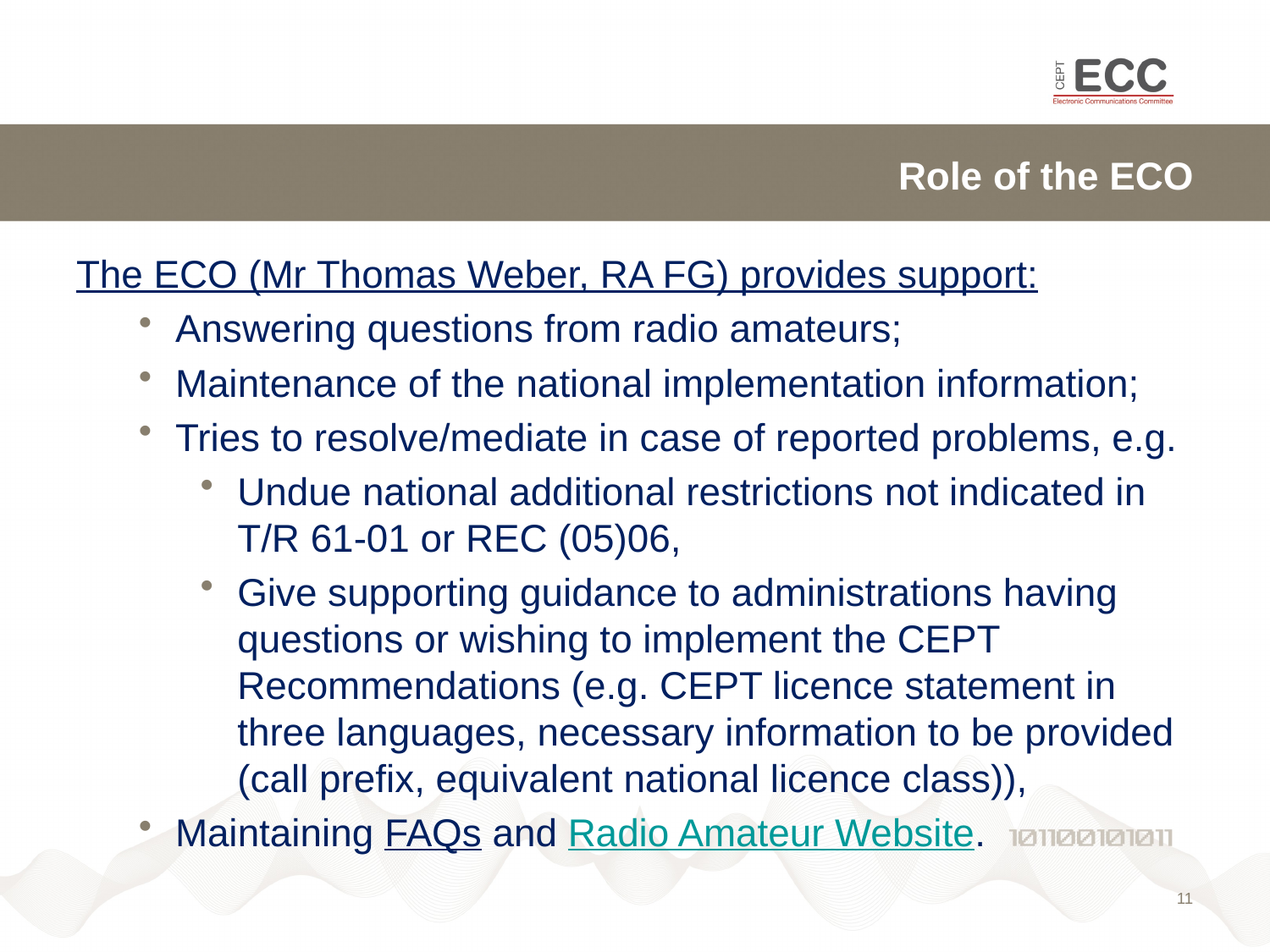

# Role of the ECO
The ECO (Mr Thomas Weber, RA FG) provides support:
Answering questions from radio amateurs;
Maintenance of the national implementation information;
Tries to resolve/mediate in case of reported problems, e.g.
Undue national additional restrictions not indicated in T/R 61-01 or REC (05)06,
Give supporting guidance to administrations having questions or wishing to implement the CEPT Recommendations (e.g. CEPT licence statement in three languages, necessary information to be provided (call prefix, equivalent national licence class)),
Maintaining FAQs and Radio Amateur Website.

11